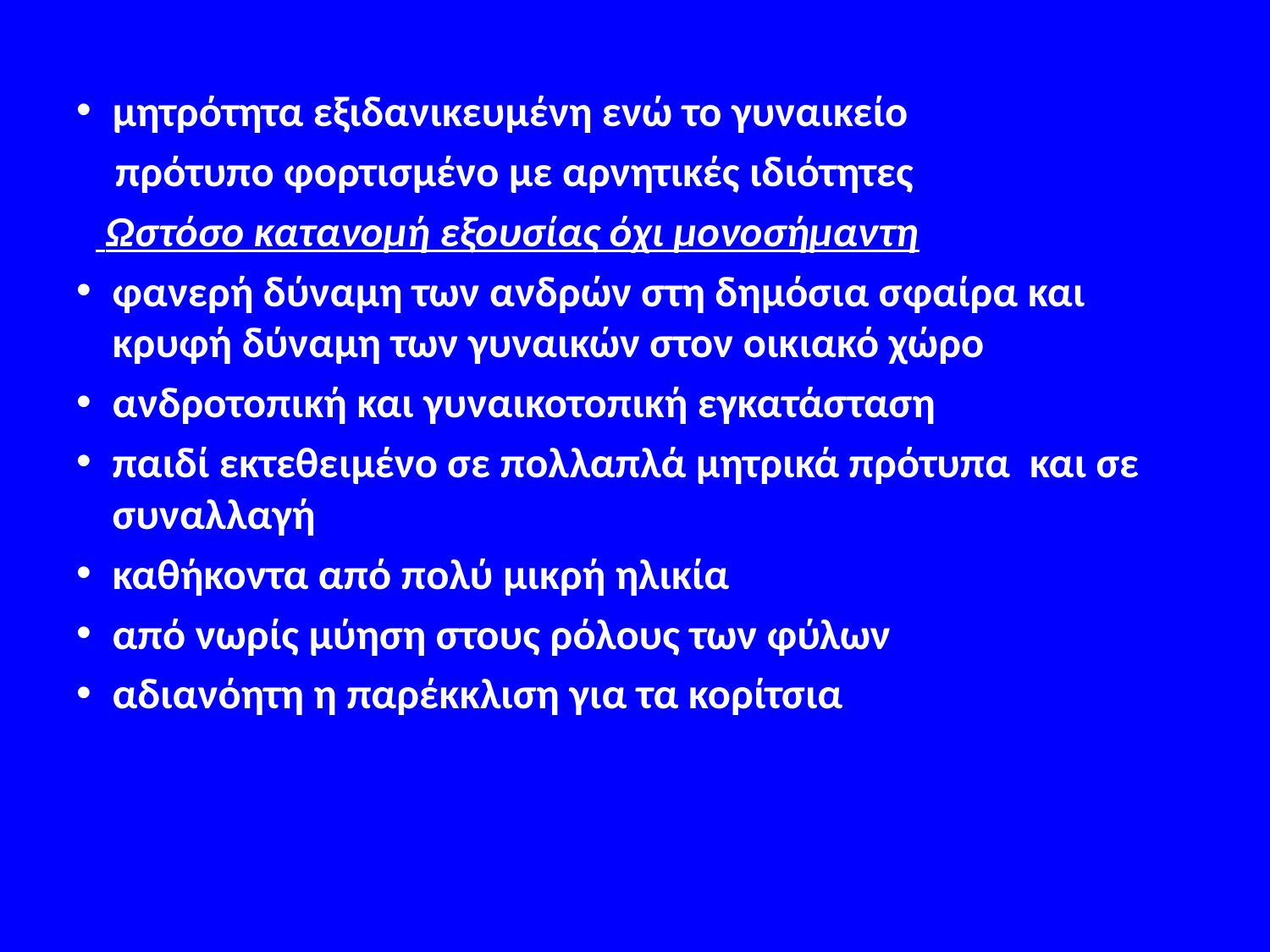

#
μητρότητα εξιδανικευμένη ενώ το γυναικείο
    πρότυπο φορτισμένο με αρνητικές ιδιότητες
   Ωστόσο κατανομή εξουσίας όχι μονοσήμαντη
φανερή δύναμη των ανδρών στη δημόσια σφαίρα και κρυφή δύναμη των γυναικών στον οικιακό χώρο
ανδροτοπική και γυναικοτοπική εγκατάσταση
παιδί εκτεθειμένο σε πολλαπλά μητρικά πρότυπα  και σε συναλλαγή
καθήκοντα από πολύ μικρή ηλικία
από νωρίς μύηση στους ρόλους των φύλων
αδιανόητη η παρέκκλιση για τα κορίτσια